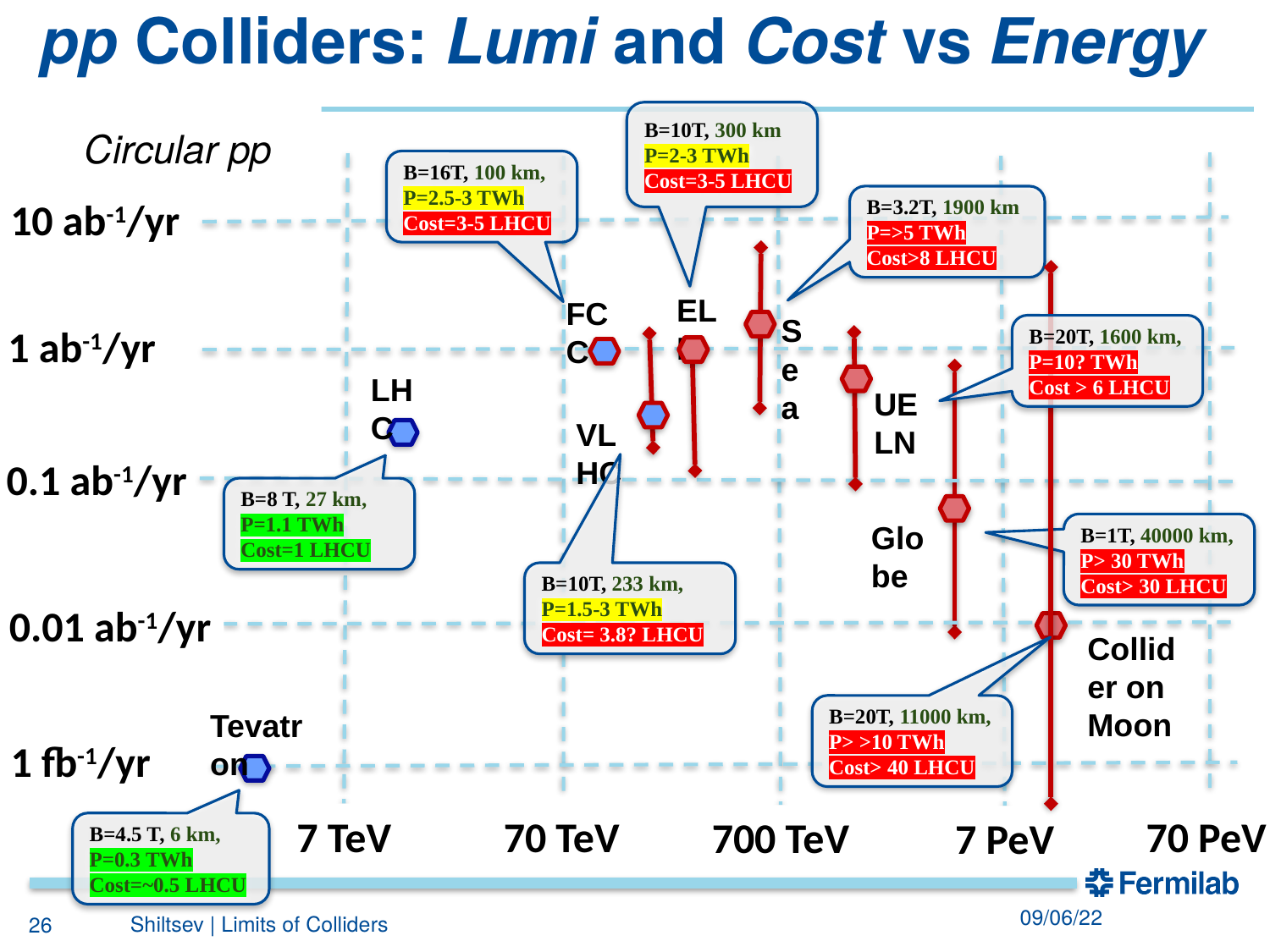

# pp Colliders: Lumi and Cost vs Energy
Circular pp

B=10T, 300 km
P=2-3 TWh
Cost=3-5 LHCU
B=16T, 100 km, P=2.5-3 TWh
Cost=3-5 LHCU
B=3.2T, 1900 km P=>5 TWh
Cost>8 LHCU
10 ab-1/yr
ELN
FCC
Sea

1 ab-1/yr
B=20T, 1600 km, P=10? TWh
Cost > 6 LHCU

LHC

UELN

VLHC

0.1 ab-1/yr
B=8 T, 27 km, P=1.1 TWh
Cost=1 LHCU

Globe
B=1T, 40000 km, P> 30 TWh
Cost> 30 LHCU
B=10T, 233 km, P=1.5-3 TWh
Cost= 3.8? LHCU
0.01 ab-1/yr

Collider on Moon
B=20T, 11000 km, P> >10 TWh
Cost> 40 LHCU
Tevatron
1 fb-1/yr

7 TeV
70 PeV
70 TeV
700 TeV
7 PeV
B=4.5 T, 6 km, P=0.3 TWh
Cost=~0.5 LHCU
09/06/22
Shiltsev | Limits of Colliders
26